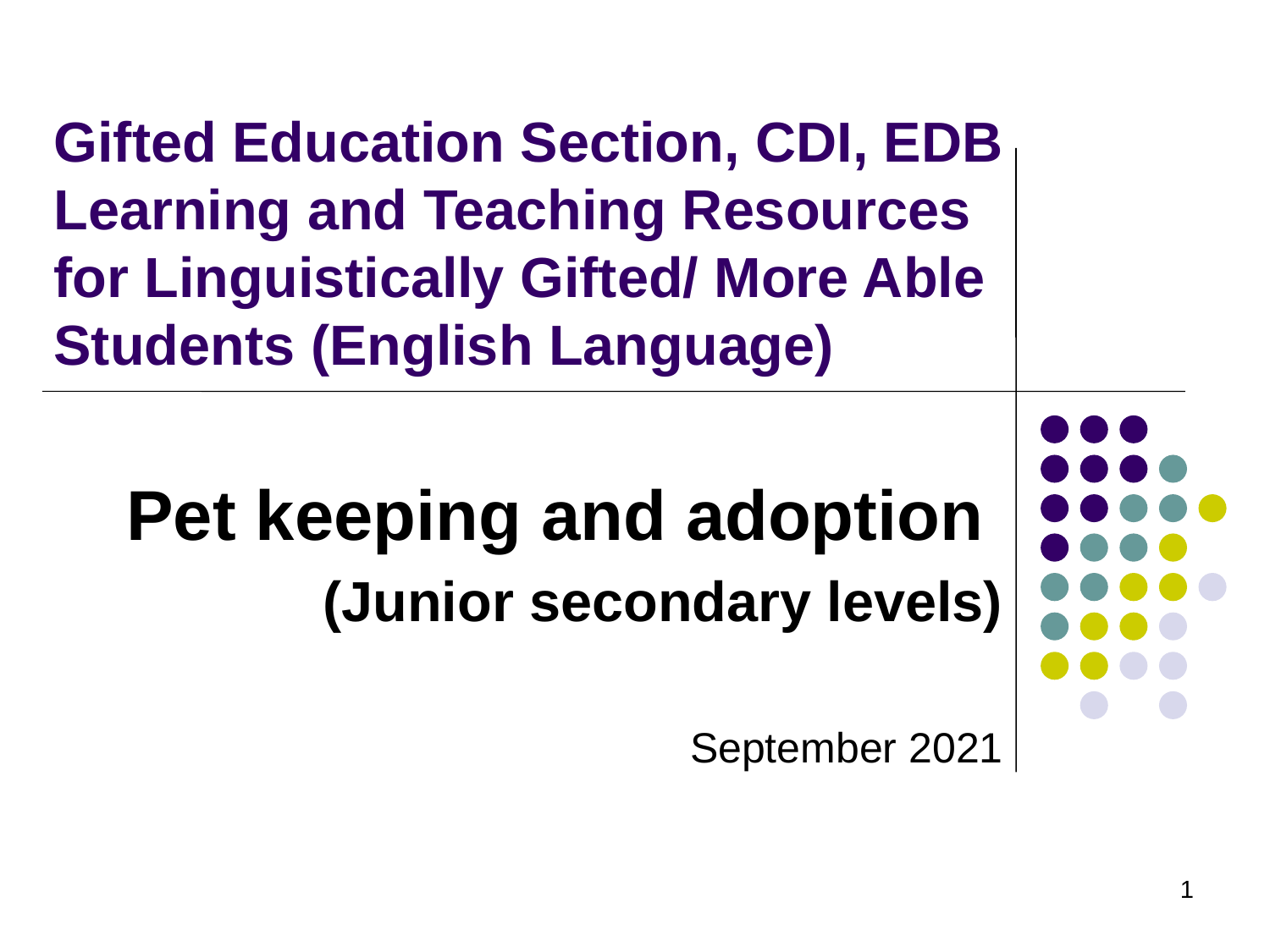

Gifted Education Section, CDI, EDB
Learning and Teaching Resources for Linguistically Gifted/ More Able Students (English Language)
Pet keeping and adoption
(Junior secondary levels)

September 2021

1